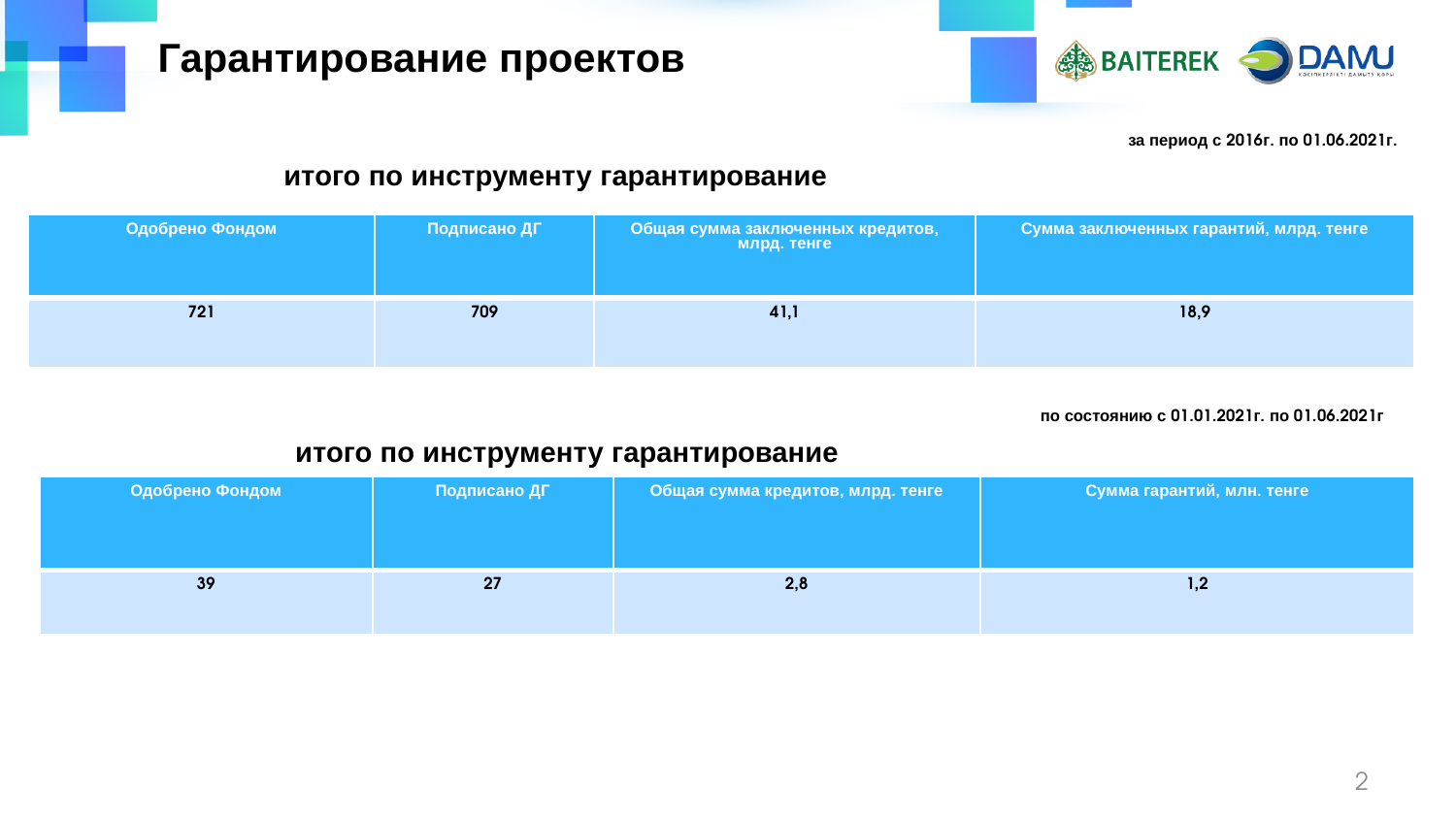

# Гарантирование проектов

за период с 2016г. по 01.06.2021г.
итого по инструменту гарантирование
| Одобрено Фондом | Подписано ДГ | Общая сумма заключенных кредитов, млрд. тенге | Сумма заключенных гарантий, млрд. тенге |
| --- | --- | --- | --- |
| 721 | 709 | 41,1 | 18,9 |
по состоянию с 01.01.2021г. по 01.06.2021г
итого по инструменту гарантирование
| Одобрено Фондом | Подписано ДГ | Общая сумма кредитов, млрд. тенге | Сумма гарантий, млн. тенге |
| --- | --- | --- | --- |
| 39 | 27 | 2,8 | 1,2 |
2